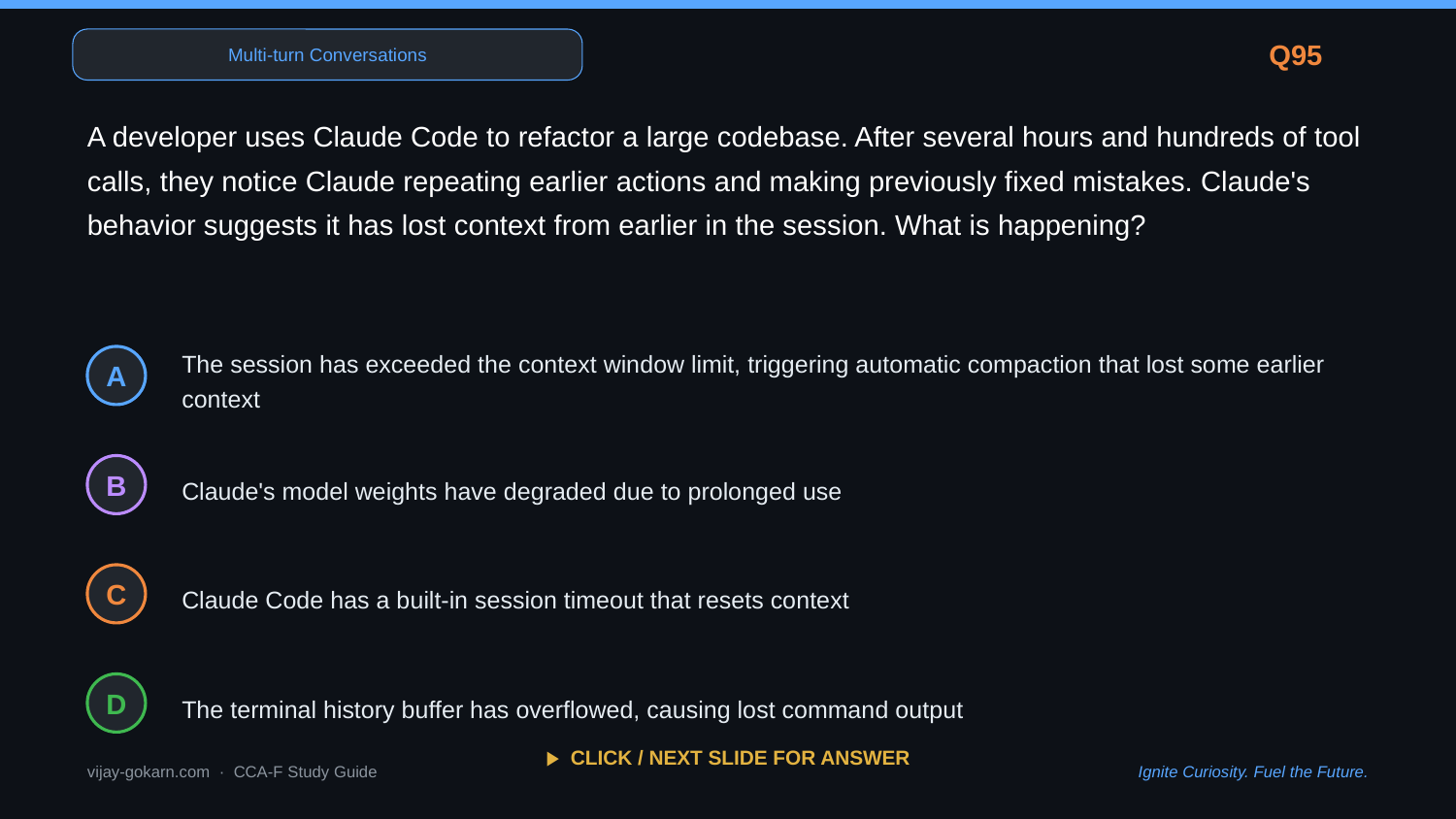

Multi-turn Conversations
Q95
A developer uses Claude Code to refactor a large codebase. After several hours and hundreds of tool calls, they notice Claude repeating earlier actions and making previously fixed mistakes. Claude's behavior suggests it has lost context from earlier in the session. What is happening?
The session has exceeded the context window limit, triggering automatic compaction that lost some earlier context

A
Claude's model weights have degraded due to prolonged use

B
Claude Code has a built-in session timeout that resets context

C
The terminal history buffer has overflowed, causing lost command output

D
▶  CLICK / NEXT SLIDE FOR ANSWER
vijay-gokarn.com  ·  CCA-F Study Guide
Ignite Curiosity. Fuel the Future.